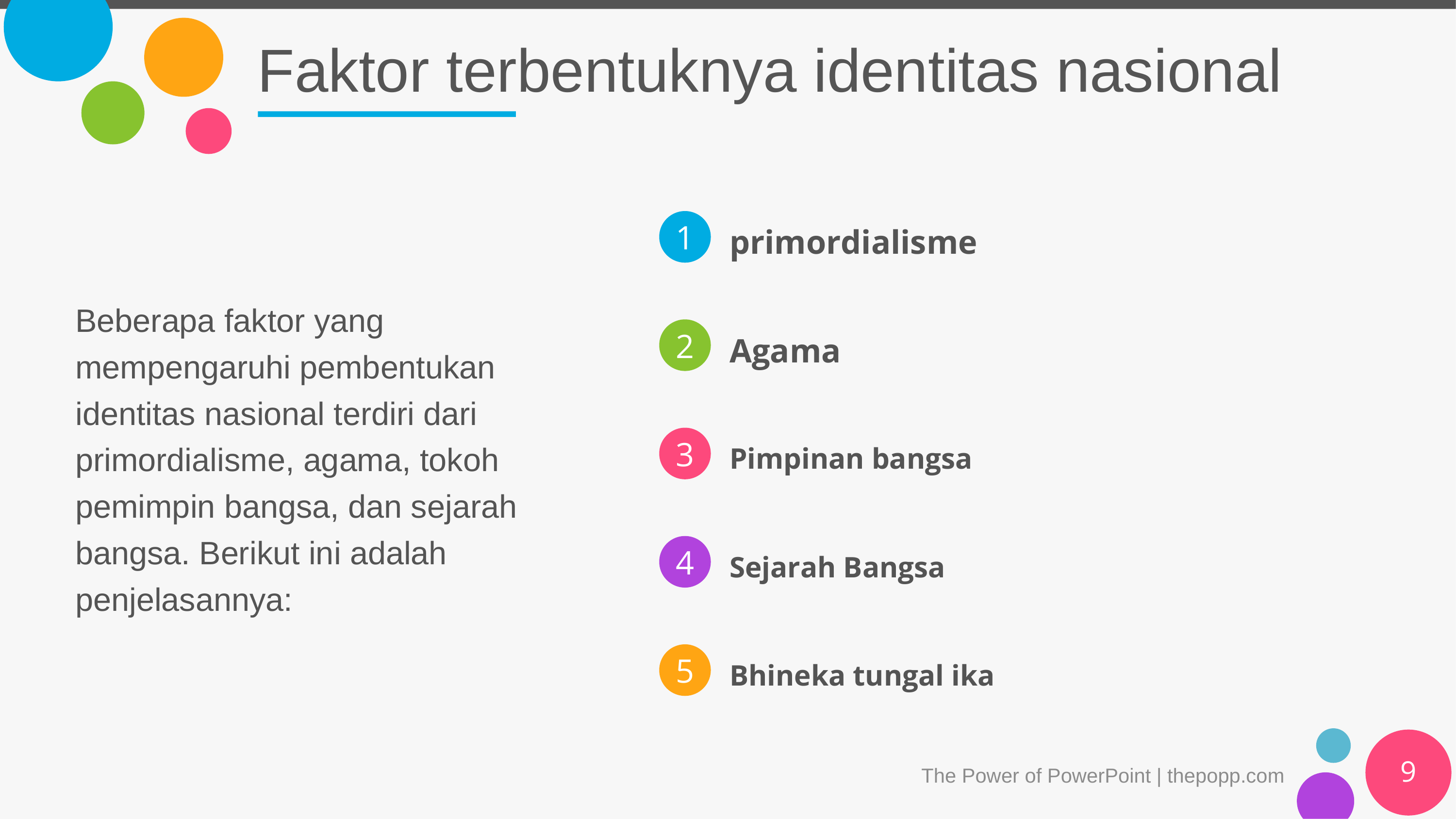

# Faktor terbentuknya identitas nasional

primordialisme
Beberapa faktor yang mempengaruhi pembentukan identitas nasional terdiri dari primordialisme, agama, tokoh pemimpin bangsa, dan sejarah bangsa. Berikut ini adalah penjelasannya:
Agama
Pimpinan bangsa
Sejarah Bangsa
Bhineka tungal ika
9
The Power of PowerPoint | thepopp.com